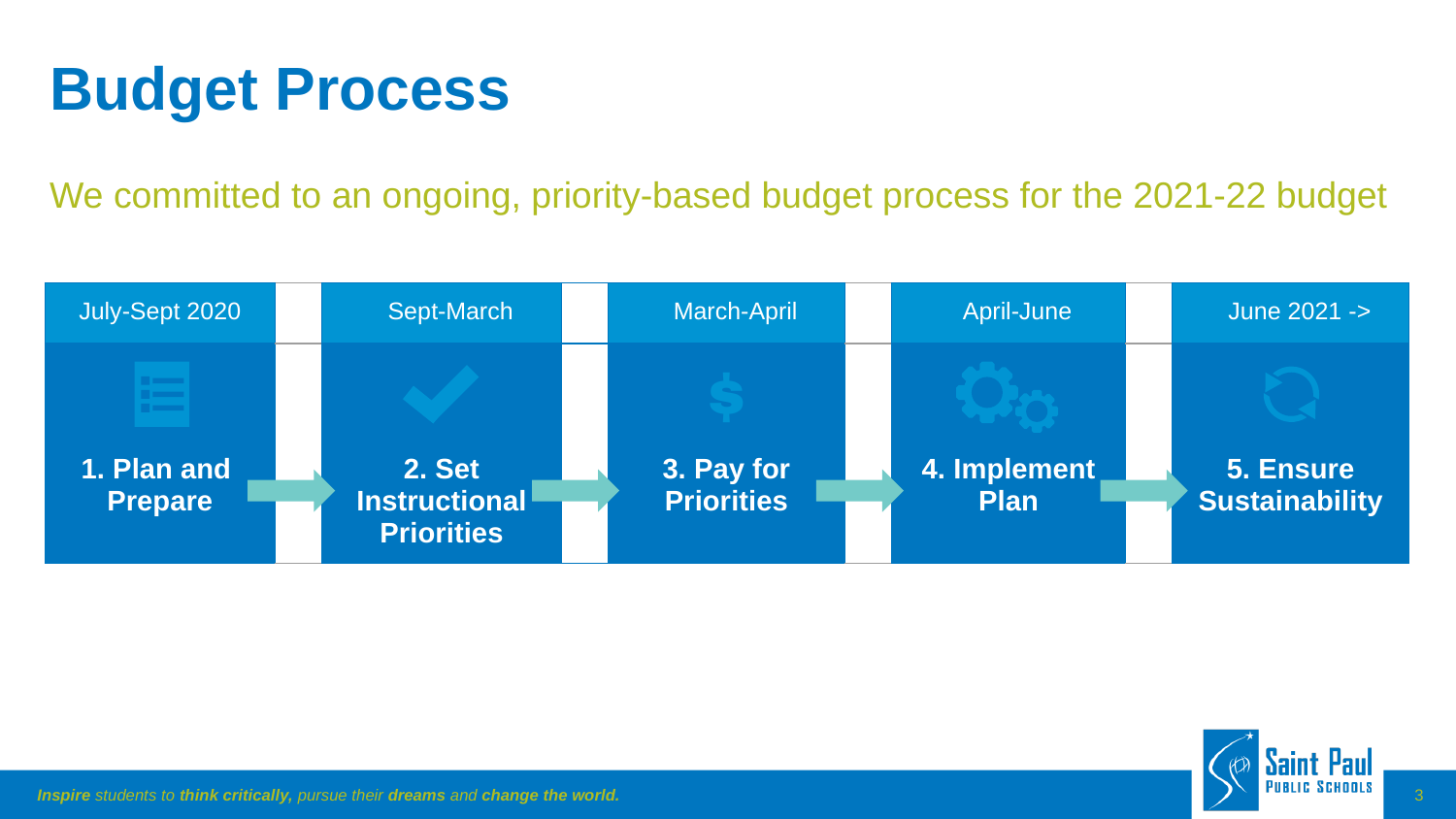

Budget Process
We committed to an ongoing, priority-based budget process for the 2021-22 budget
| July-Sept 2020 |  | Sept-March |  | March-April |  | April-June |  | June 2021 -> |
| --- | --- | --- | --- | --- | --- | --- | --- | --- |
| 1. Plan and Prepare |  | 2. Set Instructional Priorities |  | 3. Pay for Priorities |  | 4. Implement Plan |  | 5. Ensure Sustainability |
$